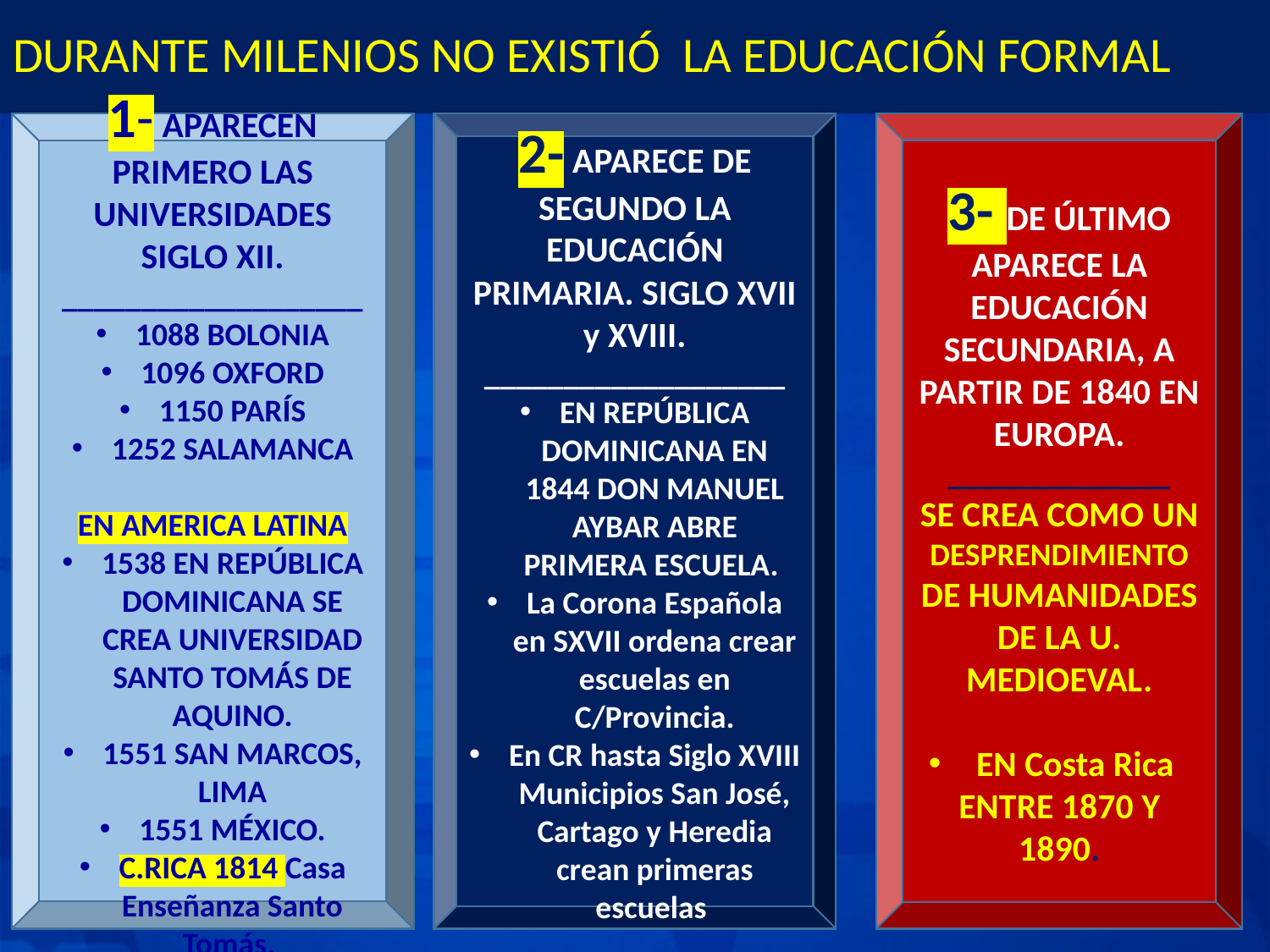

# DURANTE MILENIOS NO EXISTIÓ  LA EDUCACIÓN FORMAL
1- APARECEN PRIMERO LAS UNIVERSIDADES SIGLO XII.
___________________
1088 BOLONIA
1096 OXFORD
1150 PARÍS
1252 SALAMANCA

EN AMERICA LATINA
1538 EN REPÚBLICA DOMINICANA SE CREA UNIVERSIDAD SANTO TOMÁS DE AQUINO.
1551 SAN MARCOS, LIMA
1551 MÉXICO.
C.RICA 1814 Casa Enseñanza Santo Tomás.
2- APARECE DE SEGUNDO LA EDUCACIÓN PRIMARIA. SIGLO XVII y XVIII.
___________________
EN REPÚBLICA DOMINICANA EN 1844 DON MANUEL AYBAR ABRE PRIMERA ESCUELA.
La Corona Española en SXVII ordena crear escuelas en C/Provincia.
En CR hasta Siglo XVIII Municipios San José, Cartago y Heredia crean primeras escuelas
3- DE ÚLTIMO APARECE LA EDUCACIÓN SECUNDARIA, A PARTIR DE 1840 EN EUROPA.
______________
SE CREA COMO UN DESPRENDIMIENTO DE HUMANIDADES DE LA U. MEDIOEVAL.

EN Costa Rica
ENTRE 1870 Y 1890.